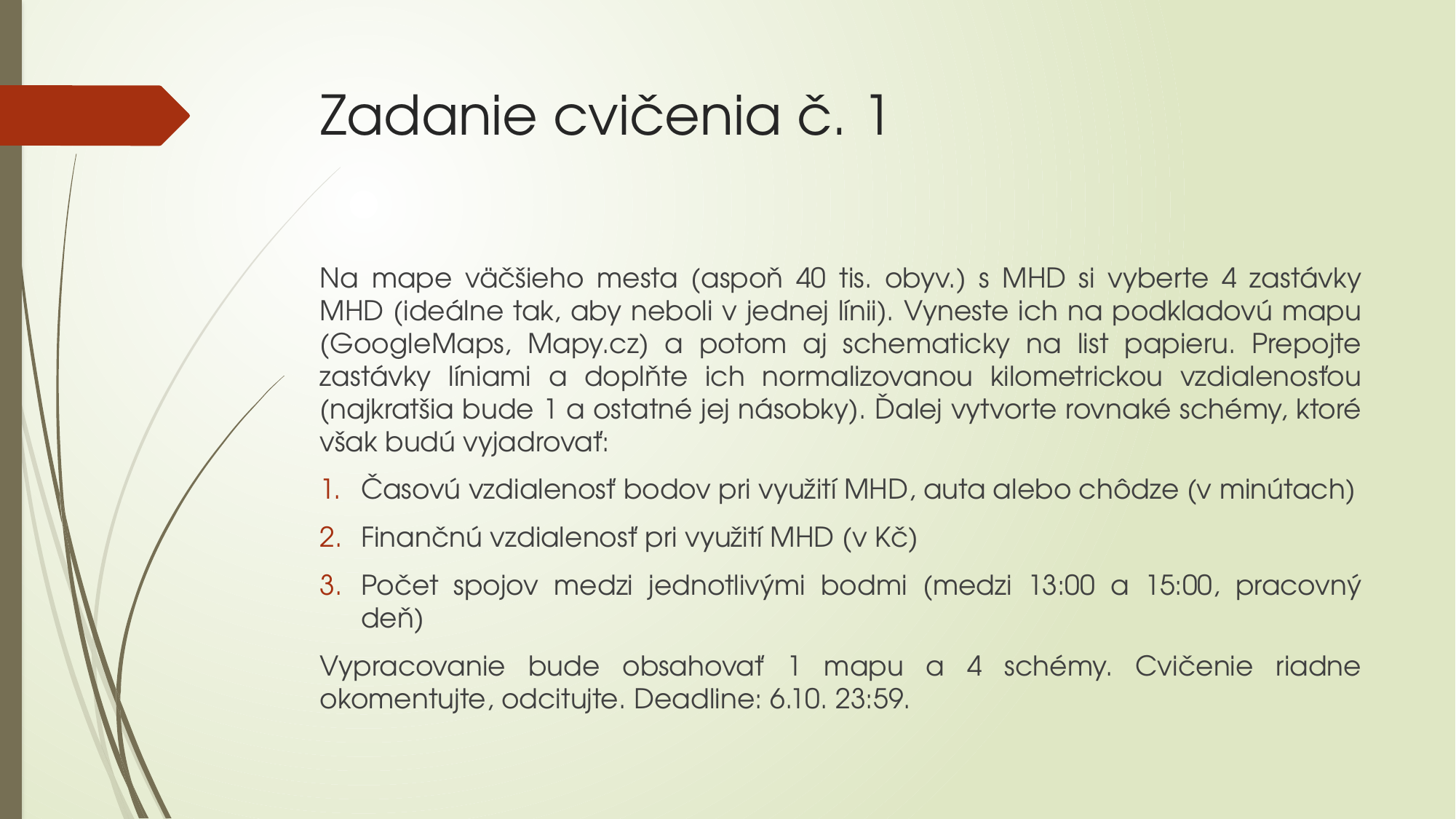

# Zadanie cvičenia č. 1
Na mape väčšieho mesta (aspoň 40 tis. obyv.) s MHD si vyberte 4 zastávky MHD (ideálne tak, aby neboli v jednej línii). Vyneste ich na podkladovú mapu (GoogleMaps, Mapy.cz) a potom aj schematicky na list papieru. Prepojte zastávky líniami a doplňte ich normalizovanou kilometrickou vzdialenosťou (najkratšia bude 1 a ostatné jej násobky). Ďalej vytvorte rovnaké schémy, ktoré však budú vyjadrovať:
Časovú vzdialenosť bodov pri využití MHD, auta alebo chôdze (v minútach)
Finančnú vzdialenosť pri využití MHD (v Kč)
Počet spojov medzi jednotlivými bodmi (medzi 13:00 a 15:00, pracovný deň)
Vypracovanie bude obsahovať 1 mapu a 4 schémy. Cvičenie riadne okomentujte, odcitujte. Deadline: 6.10. 23:59.